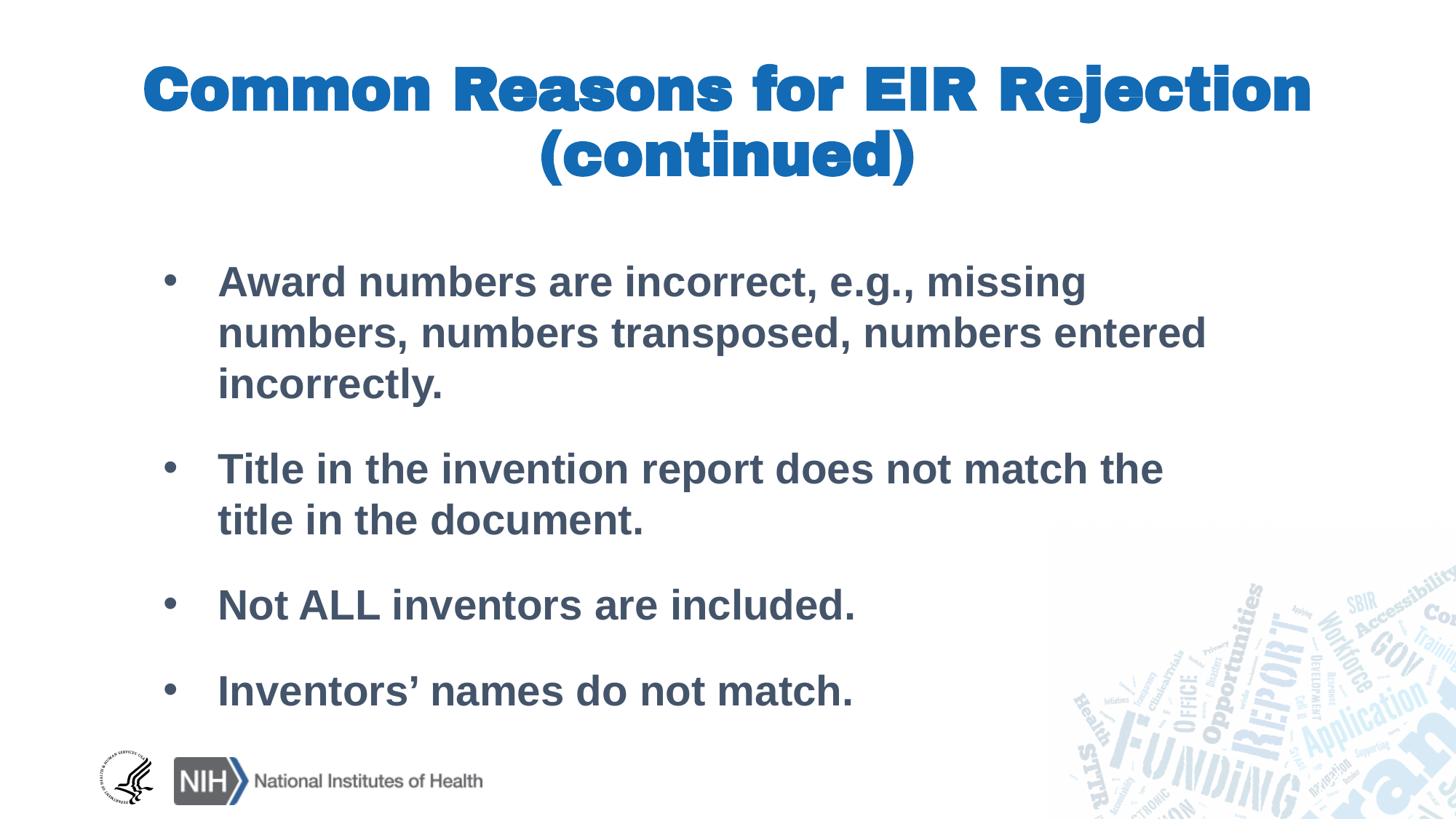

Common Reasons for EIR Rejection (continued)

Award numbers are incorrect, e.g., missing numbers, numbers transposed, numbers entered incorrectly.
Title in the invention report does not match the title in the document.
Not ALL inventors are included.
Inventors’ names do not match.
14